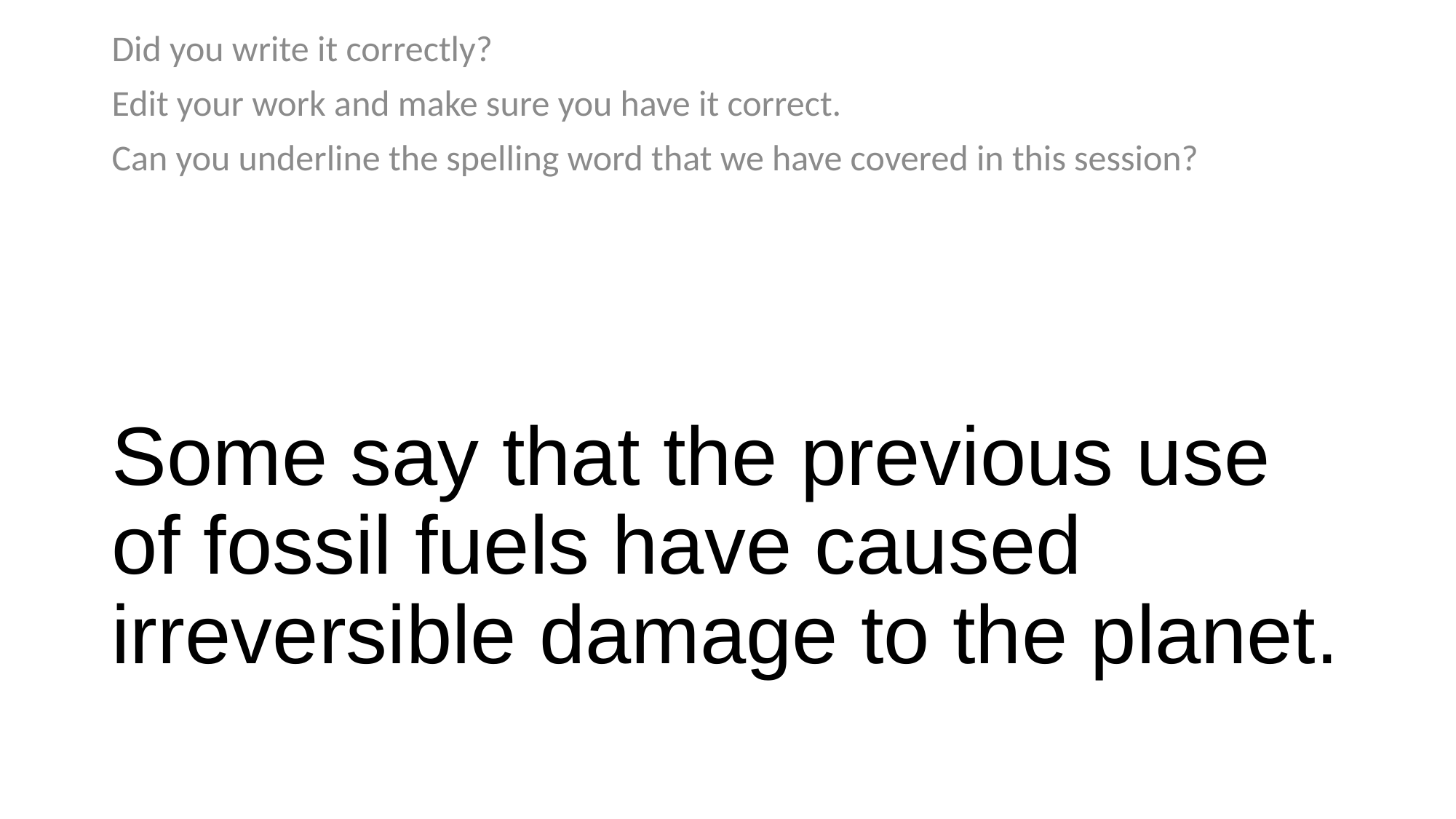

Did you write it correctly?
Edit your work and make sure you have it correct.
Can you underline the spelling word that we have covered in this session?
# Some say that the previous use of fossil fuels have caused irreversible damage to the planet.